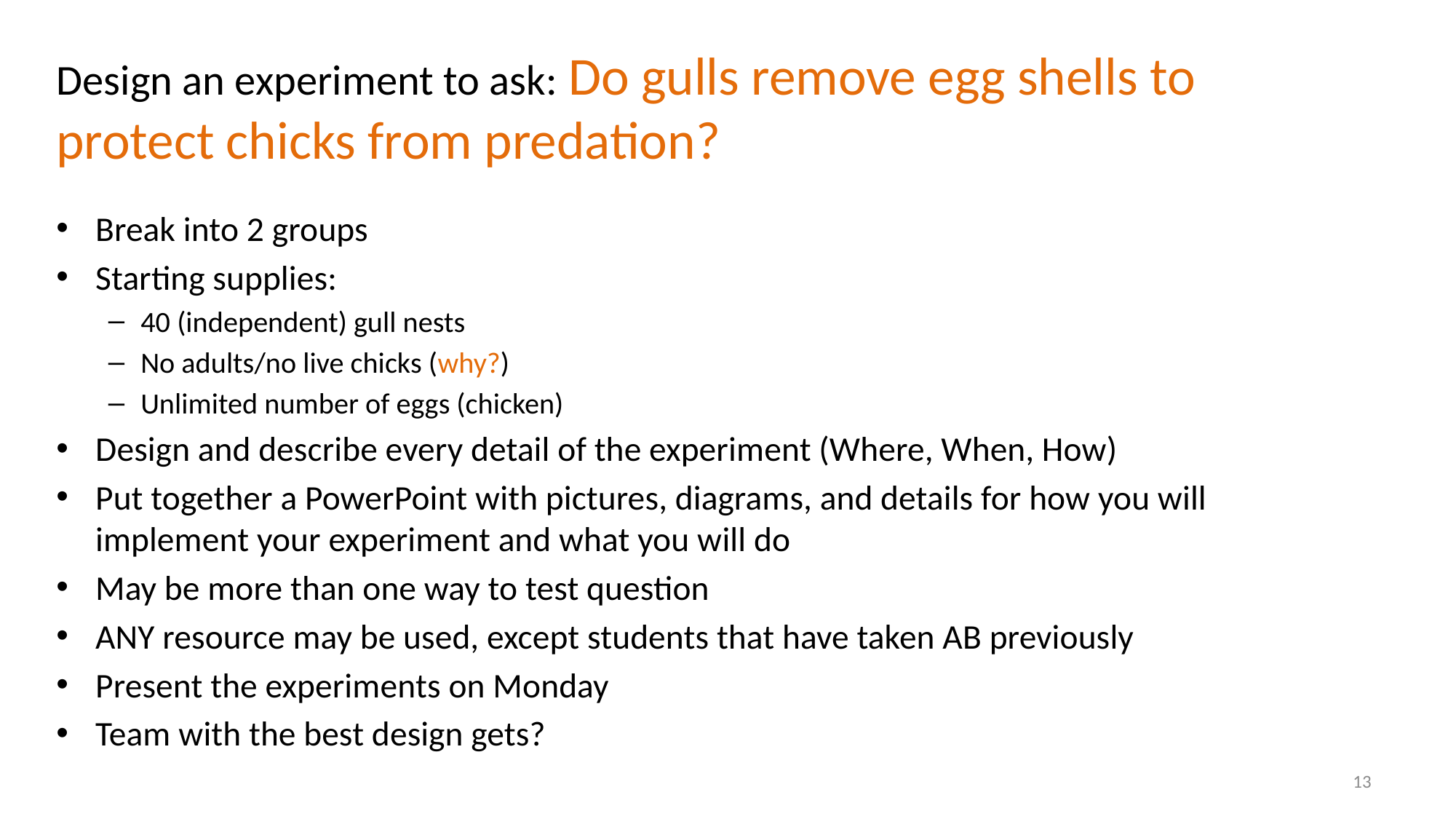

Design an experiment to ask: Do gulls remove egg shells to protect chicks from predation?

Break into 2 groups
Starting supplies:
40 (independent) gull nests
No adults/no live chicks (why?)
Unlimited number of eggs (chicken)
Design and describe every detail of the experiment (Where, When, How)
Put together a PowerPoint with pictures, diagrams, and details for how you will implement your experiment and what you will do
May be more than one way to test question
ANY resource may be used, except students that have taken AB previously
Present the experiments on Monday
Team with the best design gets?
13